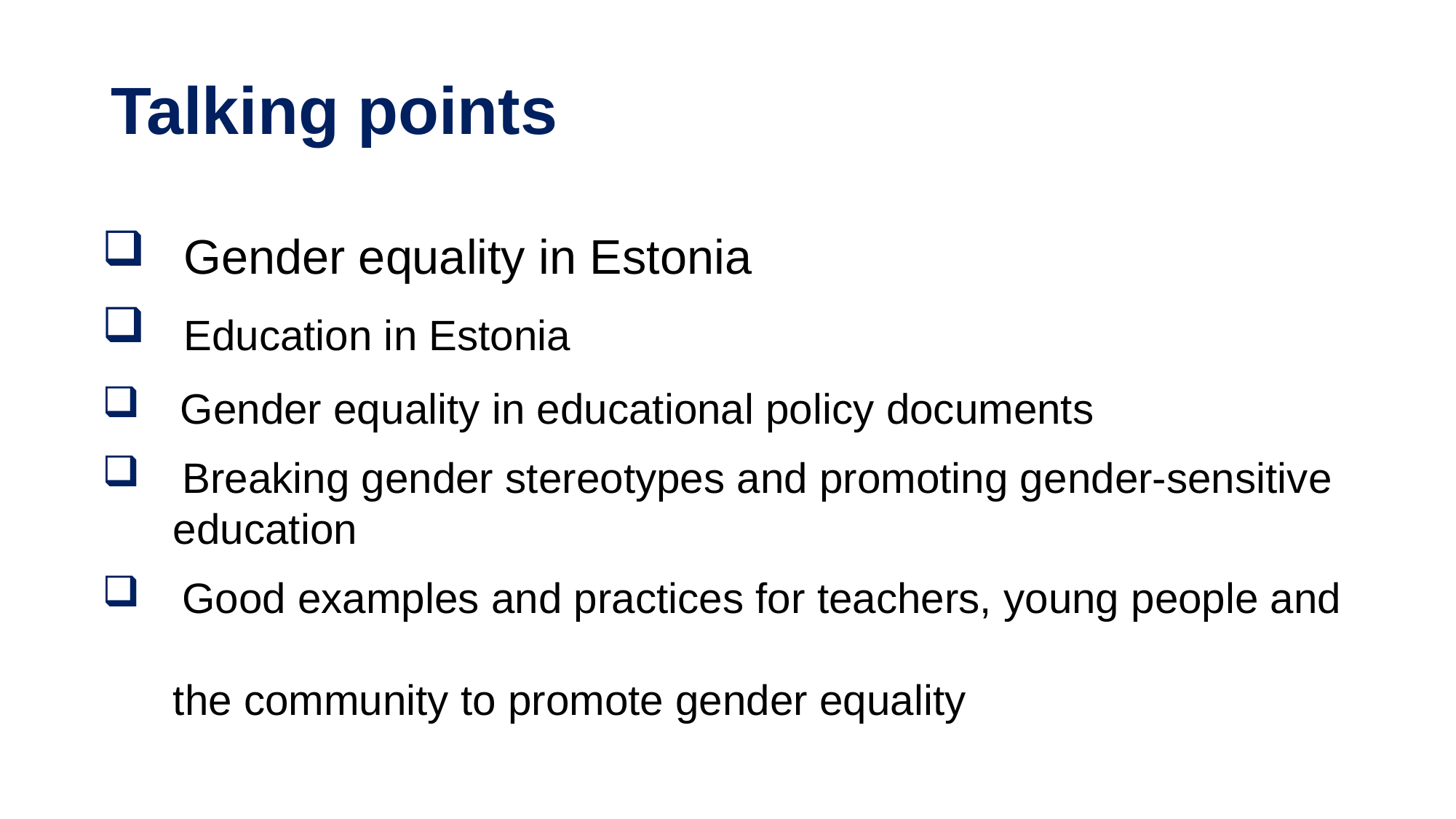

# Talking points

  Gender equality in Estonia

  Education in Estonia

  Gender equality in educational policy documents

 Breaking gender stereotypes and promoting gender-sensitive
      education

 Good examples and practices for teachers, young people and
      the community to promote gender equality